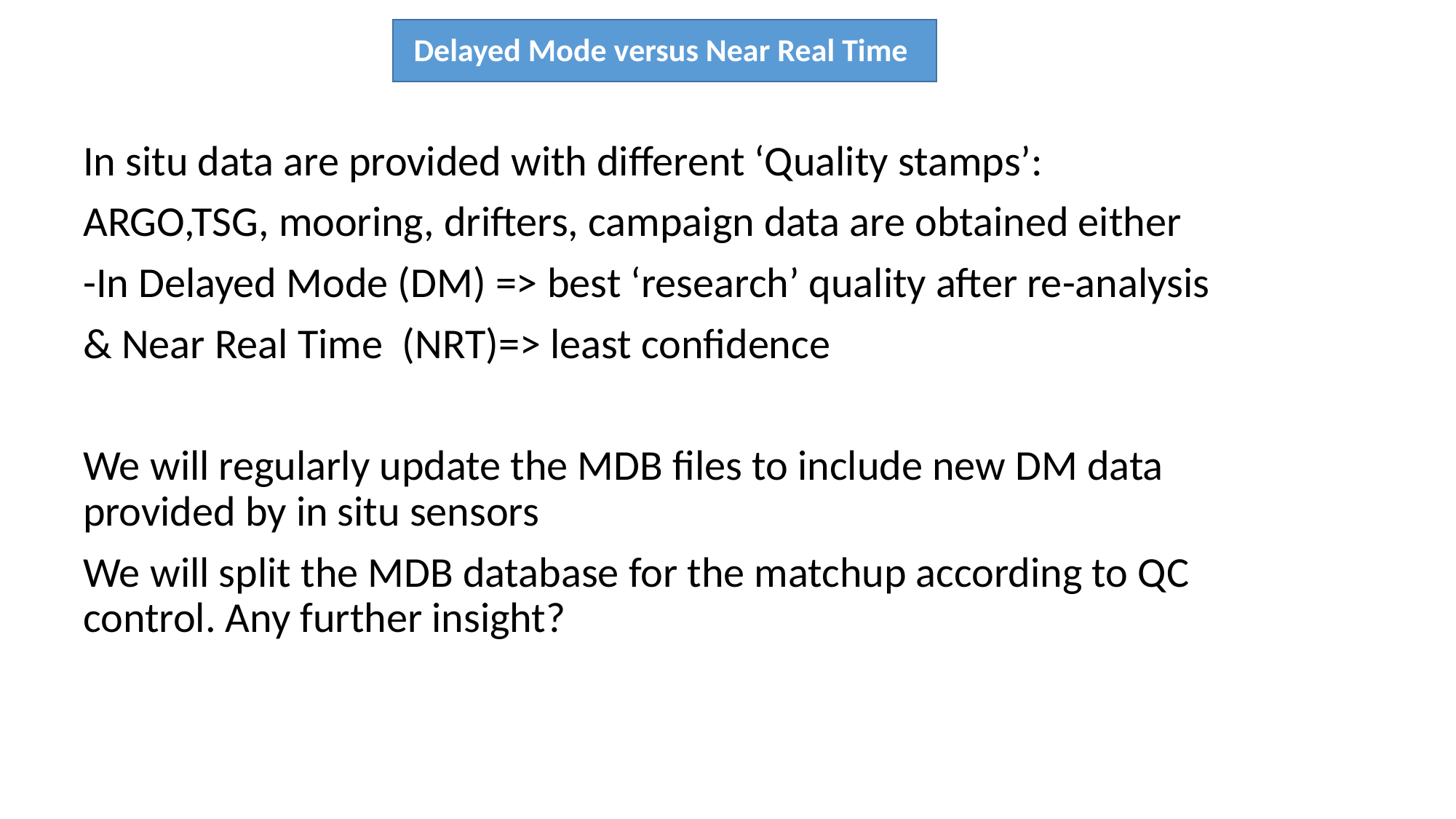

Delayed Mode versus Near Real Time
In situ data are provided with different ‘Quality stamps’:
ARGO,TSG, mooring, drifters, campaign data are obtained either
-In Delayed Mode (DM) => best ‘research’ quality after re-analysis
& Near Real Time  (NRT)=> least confidence

We will regularly update the MDB files to include new DM data provided by in situ sensors
We will split the MDB database for the matchup according to QC control. Any further insight?